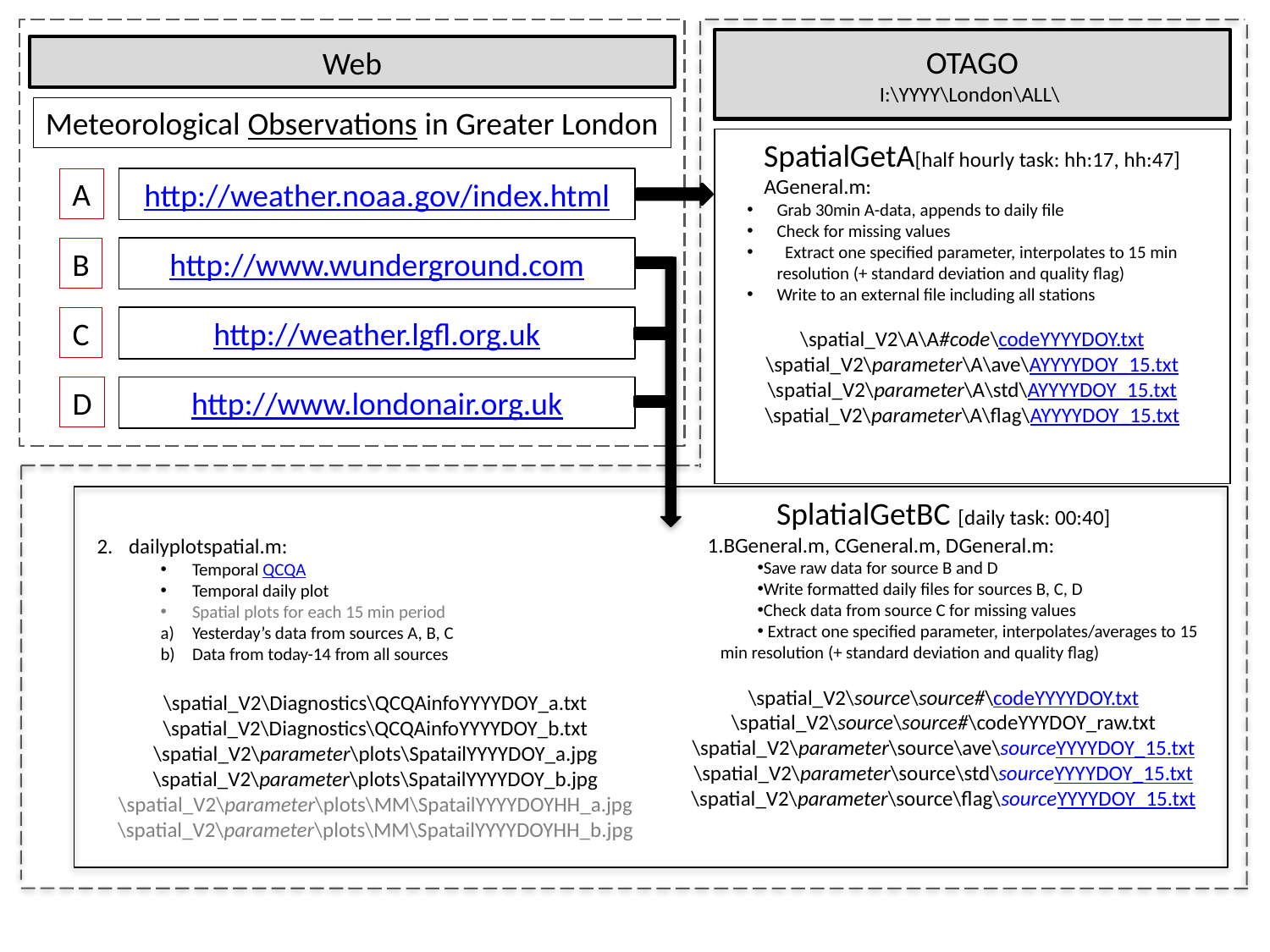

OTAGO
I:\YYYY\London\ALL\
Web
Meteorological Observations in Greater London
SpatialGetA[half hourly task: hh:17, hh:47]
AGeneral.m:
Grab 30min A-data, appends to daily file
Check for missing values
  Extract one specified parameter, interpolates to 15 min resolution (+ standard deviation and quality flag)
Write to an external file including all stations

\spatial_V2\A\A#code\codeYYYYDOY.txt
\spatial_V2\parameter\A\ave\AYYYYDOY_15.txt
\spatial_V2\parameter\A\std\AYYYYDOY_15.txt
\spatial_V2\parameter\A\flag\AYYYYDOY_15.txt

A
http://weather.noaa.gov/index.html

B
http://www.wunderground.com

C
http://weather.lgfl.org.uk

D
http://www.londonair.org.uk

dailyplotspatial.m:
Temporal QCQA
Temporal daily plot
Spatial plots for each 15 min period
Yesterday’s data from sources A, B, C
Data from today-14 from all sources

\spatial_V2\Diagnostics\QCQAinfoYYYYDOY_a.txt
\spatial_V2\Diagnostics\QCQAinfoYYYYDOY_b.txt
\spatial_V2\parameter\plots\SpatailYYYYDOY_a.jpg
\spatial_V2\parameter\plots\SpatailYYYYDOY_b.jpg
\spatial_V2\parameter\plots\MM\SpatailYYYYDOYHH_a.jpg
\spatial_V2\parameter\plots\MM\SpatailYYYYDOYHH_b.jpg

SplatialGetBC [daily task: 00:40]
BGeneral.m, CGeneral.m, DGeneral.m:
Save raw data for source B and D
Write formatted daily files for sources B, C, D
Check data from source C for missing values
 Extract one specified parameter, interpolates/averages to 15 min resolution (+ standard deviation and quality flag)

\spatial_V2\source\source#\codeYYYYDOY.txt
\spatial_V2\source\source#\codeYYYDOY_raw.txt
\spatial_V2\parameter\source\ave\sourceYYYYDOY_15.txt
\spatial_V2\parameter\source\std\sourceYYYYDOY_15.txt
\spatial_V2\parameter\source\flag\sourceYYYYDOY_15.txt